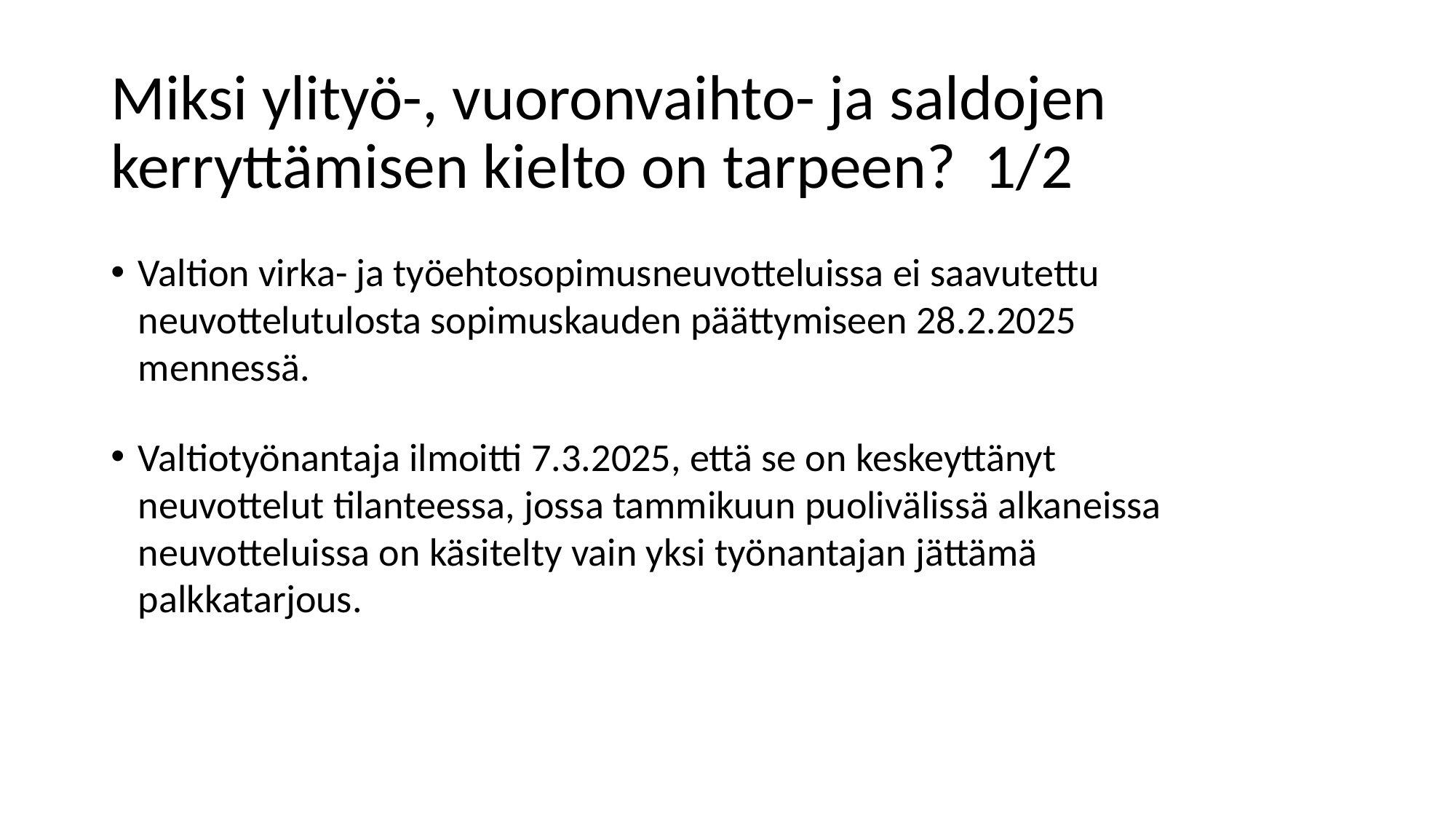

# Miksi ylityö-, vuoronvaihto- ja saldojen kerryttämisen kielto on tarpeen?	1/2
Valtion virka- ja työehtosopimusneuvotteluissa ei saavutettu neuvottelutulosta sopimuskauden päättymiseen 28.2.2025 mennessä.
Valtiotyönantaja ilmoitti 7.3.2025, että se on keskeyttänyt neuvottelut tilanteessa, jossa tammikuun puolivälissä alkaneissa neuvotteluissa on käsitelty vain yksi työnantajan jättämä palkkatarjous.